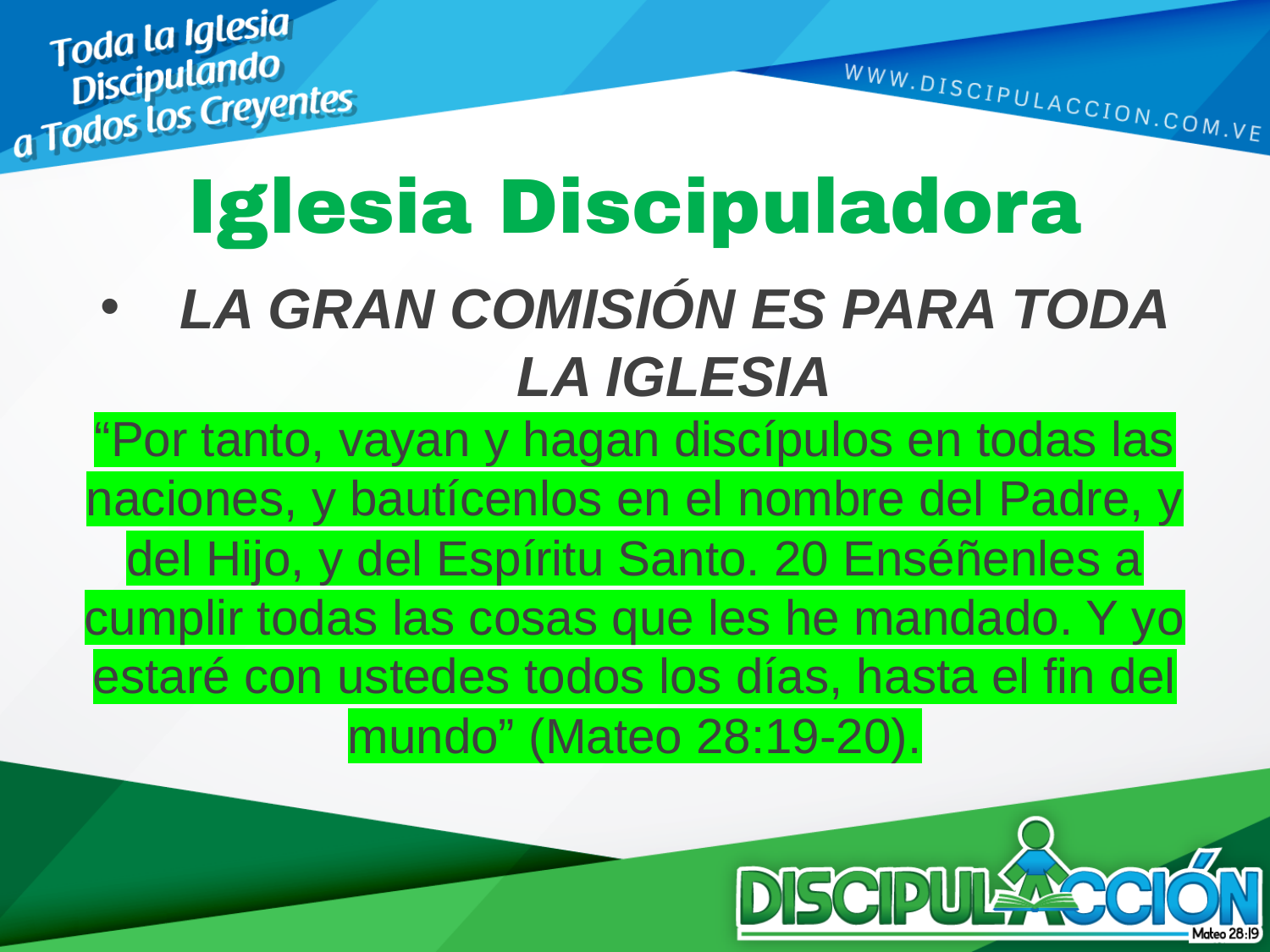

# Iglesia Discipuladora
LA GRAN COMISIÓN ES PARA TODA LA IGLESIA
“Por tanto, vayan y hagan discípulos en todas las naciones, y bautícenlos en el nombre del Padre, y del Hijo, y del Espíritu Santo. 20 Enséñenles a cumplir todas las cosas que les he mandado. Y yo estaré con ustedes todos los días, hasta el fin del mundo” (Mateo 28:19-20).